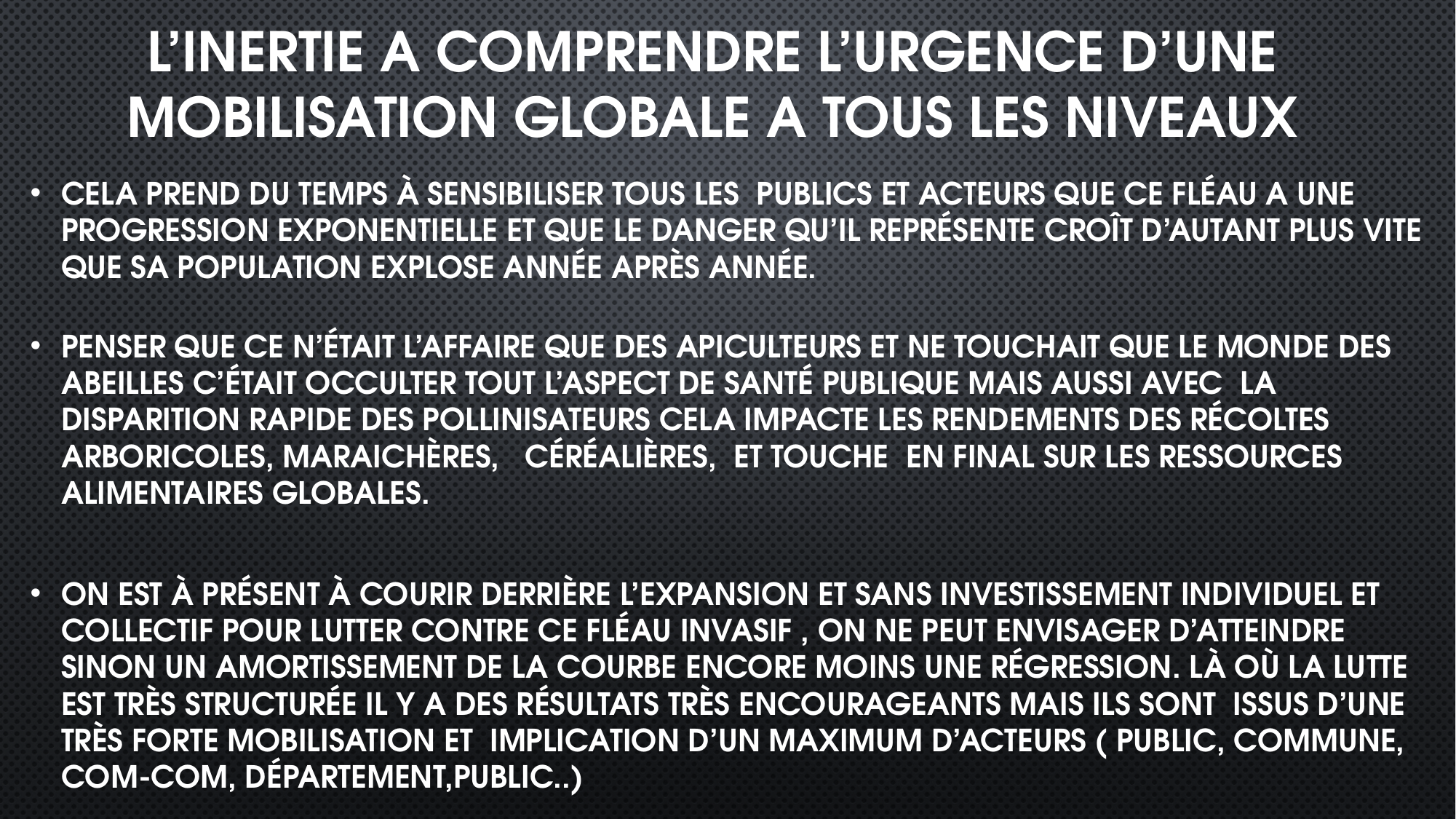

# L’INeRTIe a comprendre l’urgence d’une mobilisation globale a tous les niveaux
cela prend du temps à sensibiliser tous les  publics et acteurs que ce fléau a une progression exponentielle et que le danger qu’il représente croît d’autant plus vite que sa population explose année après année.

Penser que ce n’était l’affaire que des apiculteurs et ne touchait que le monde des abeilles c’était occulter tout l’aspect de santé publique mais aussi avec  la disparition rapide des pollinisateurs cela impacte les rendements des récoltes arboricoles, maraichères,   céréalières,  et touche  en final sur les ressources alimentaires globales.

On est à présent à courir derrière l’expansion et sans investissement individuel et collectif pour lutter contre ce fléau invasif , on ne peut envisager d’atteindre sinon un amortissement de la courbe encore moins une régression. Là où la lutte est très structurée il y a des résultats très encourageants mais ils sont  issus d’une très forte mobilisation et  implication d’un maximum d’acteurs ( Public, Commune, Com-Com, Département,public..)